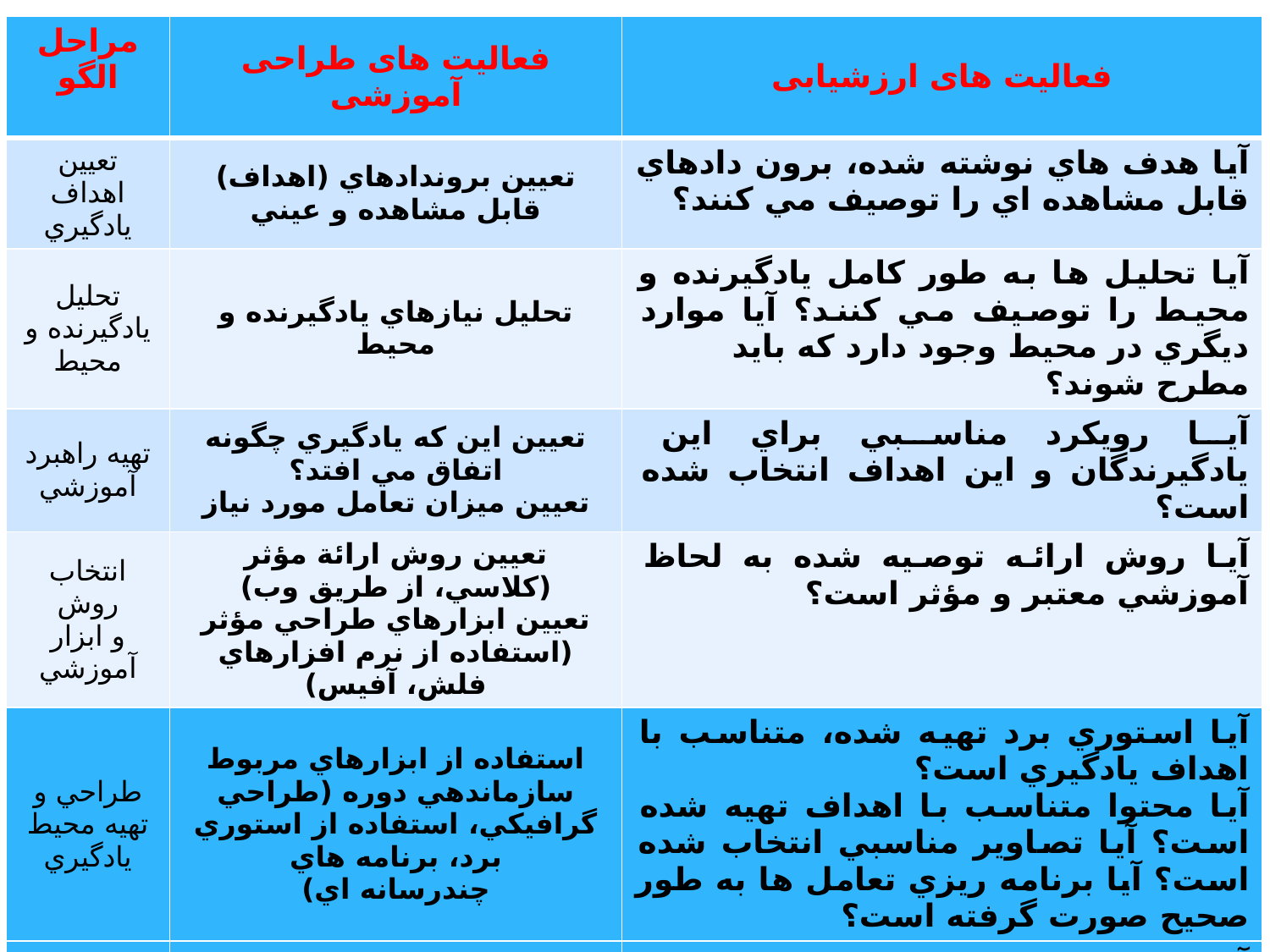

| مراحل الگو | فعالیت های طراحی آموزشی | فعالیت های ارزشیابی |
| --- | --- | --- |
| تعيين اهداف يادگيري | تعيين بروندادهاي (اهداف) قابل مشاهده و عيني | آيا هدف هاي نوشته شده، برون دادهاي قابل مشاهده اي را توصيف مي كنند؟ |
| تحليل يادگيرنده و محيط | تحليل نيازهاي يادگيرنده و محيط | آيا تحليل ها به طور كامل يادگيرنده و محيط را توصيف مي كنند؟ آيا موارد ديگري در محيط وجود دارد كه بايد مطرح شوند؟ |
| تهيه راهبرد آموزشي | تعيين اين كه يادگيري چگونه اتفاق مي افتد؟ تعيين ميزان تعامل مورد نياز | آيا رويكرد مناسبي براي اين يادگيرندگان و اين اهداف انتخاب شده است؟ |
| انتخاب روش و ابزار آموزشي | تعيين روش ارائة مؤثر (كلاسي، از طريق وب) تعيين ابزارهاي طراحي مؤثر (استفاده از نرم افزارهاي فلش، آفيس) | آيا روش ارائه توصيه شده به لحاظ آموزشي معتبر و مؤثر است؟ |
| طراحي و تهيه محيط يادگيري | استفاده از ابزارهاي مربوط سازماندهي دوره (طراحي گرافيكي، استفاده از استوري برد، برنامه هاي چندرسانه اي) | آيا استوري برد تهيه شده، متناسب با اهداف يادگيري است؟ آيا محتوا متناسب با اهداف تهيه شده است؟ آيا تصاوير مناسبي انتخاب شده است؟ آيا برنامه ريزي تعامل ها به طور صحيح صورت گرفته است؟ |
| تهيه طرح ارزيابي | تهيه ارزيابي تكويني و پاياني متناسب با اهداف | آيا ارزشيابي ها متناسب با اهداف انجام مي گيرد؟ آيا ارزشيابي هاي اين آموزش به طور صحيح صورت گرفته است؟ |
| اجرا | ارائه و اجراي طرح | آيا طرح دائماً پيشرفت و عكس العمل يادگيرنده را بررسي مي كند؟ انعطاف لازم در برنامه وجود دارد؟ |